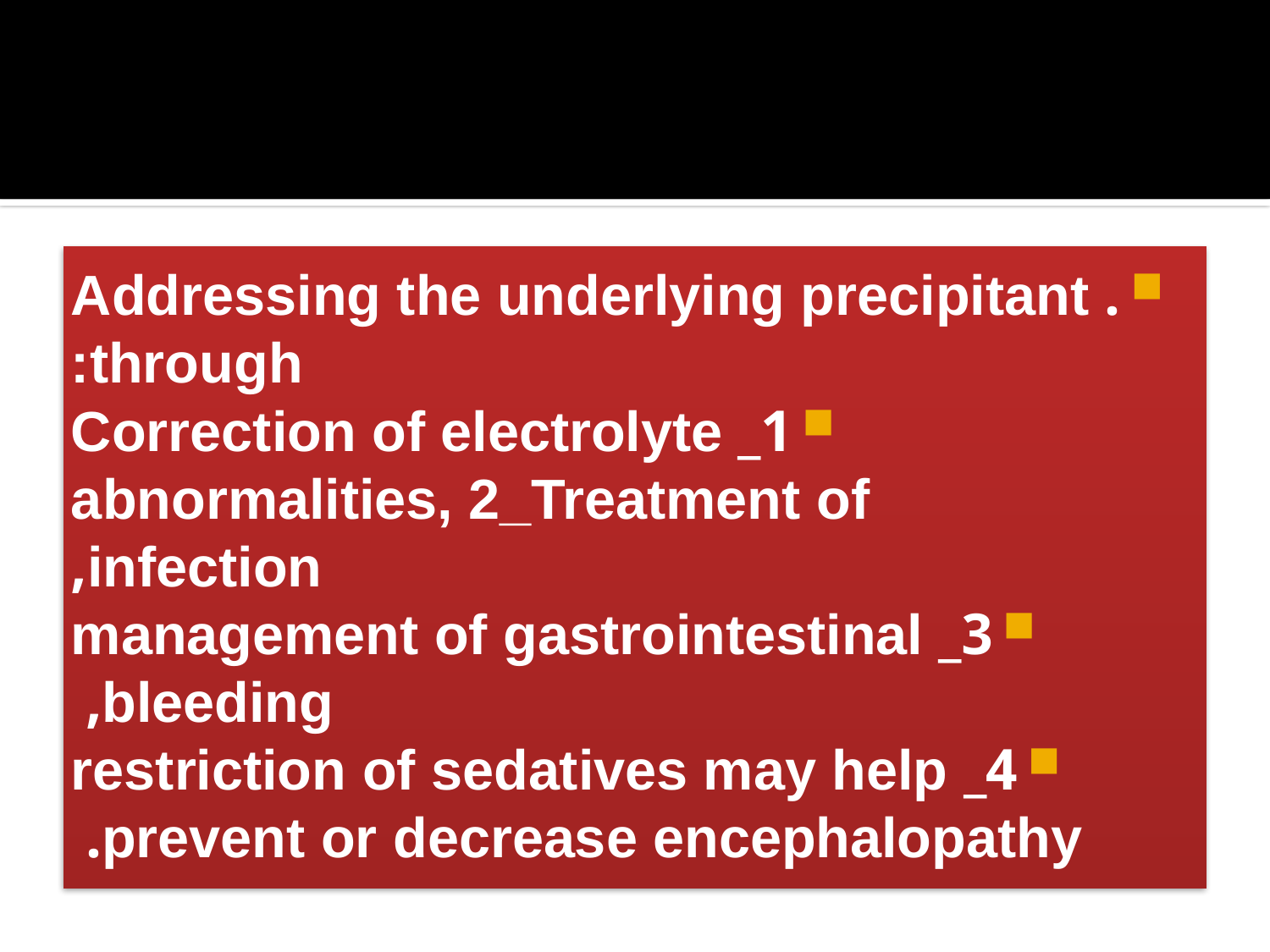

. Addressing the underlying precipitant :through
1_ Correction of electrolyte abnormalities, 2_Treatment of infection,
3_ management of gastrointestinal bleeding,
4_ restriction of sedatives may help prevent or decrease encephalopathy.